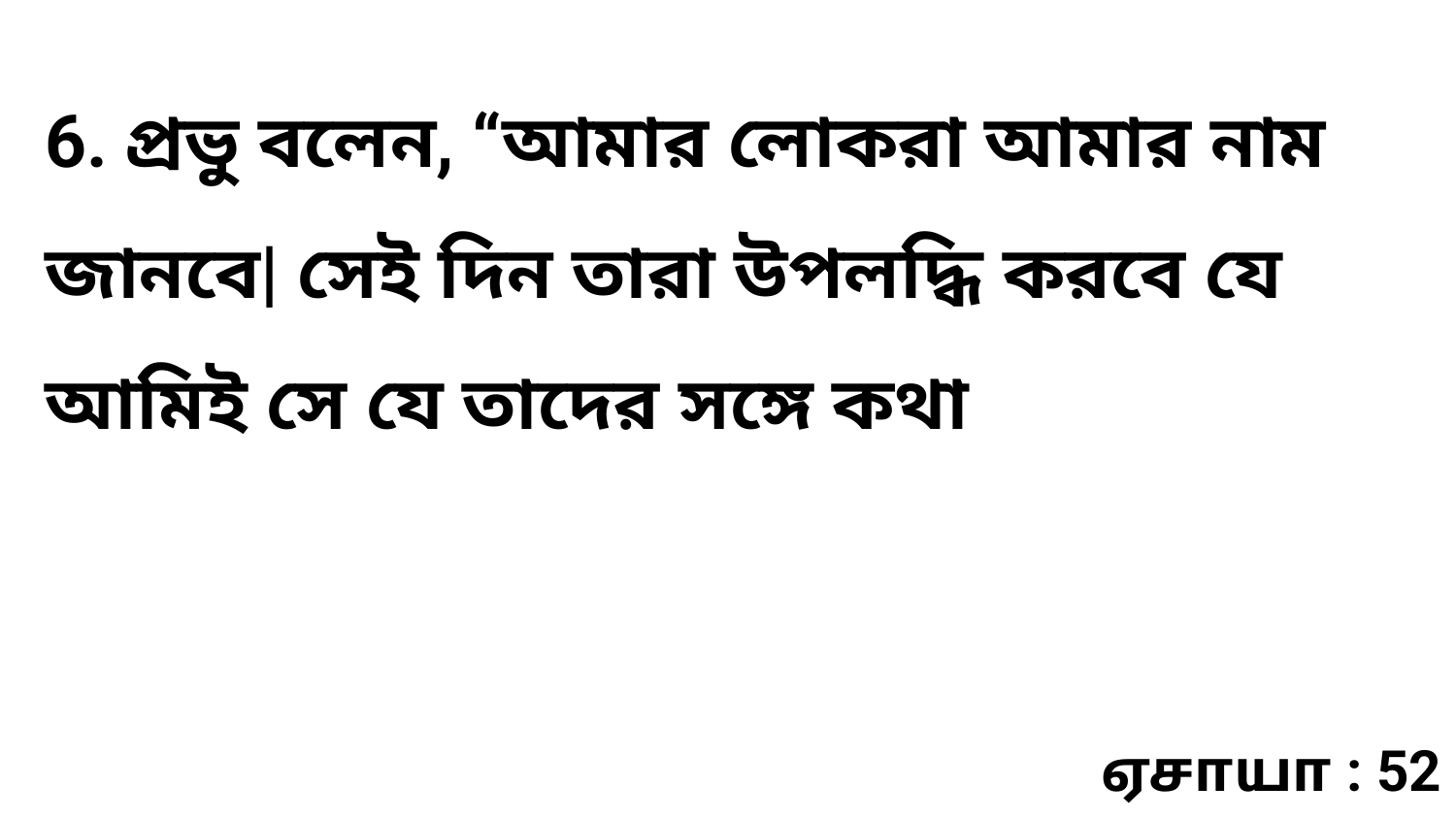

6. প্রভু বলেন, “আমার লোকরা আমার নাম জানবে| সেই দিন তারা উপলদ্ধি করবে যে আমিই সে যে তাদের সঙ্গে কথা
ஏசாயா : 52